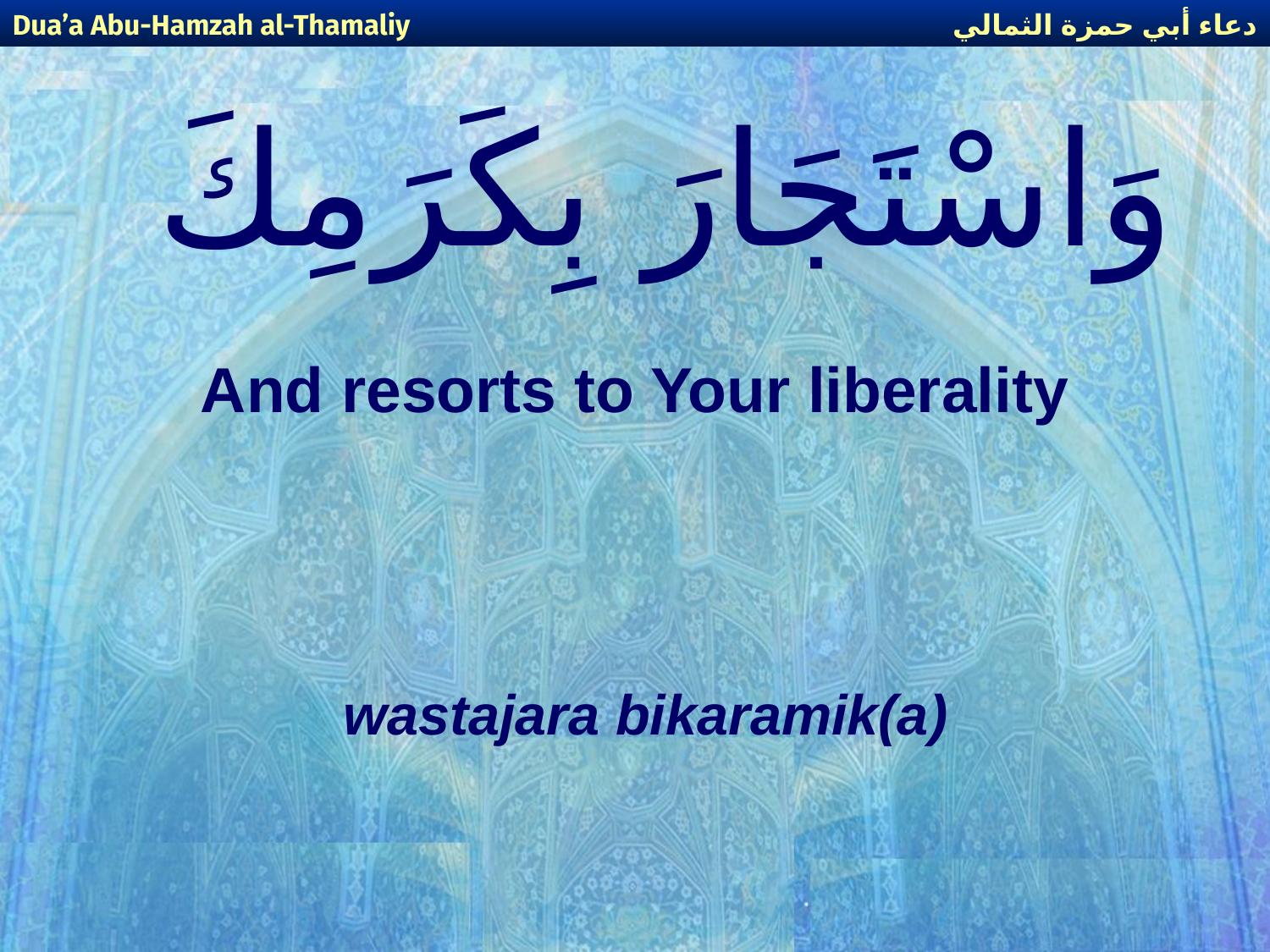

دعاء أبي حمزة الثمالي
Dua’a Abu-Hamzah al-Thamaliy
# وَاسْتَجَارَ بِكَرَمِكَ
And resorts to Your liberality
wastajara bikaramik(a)